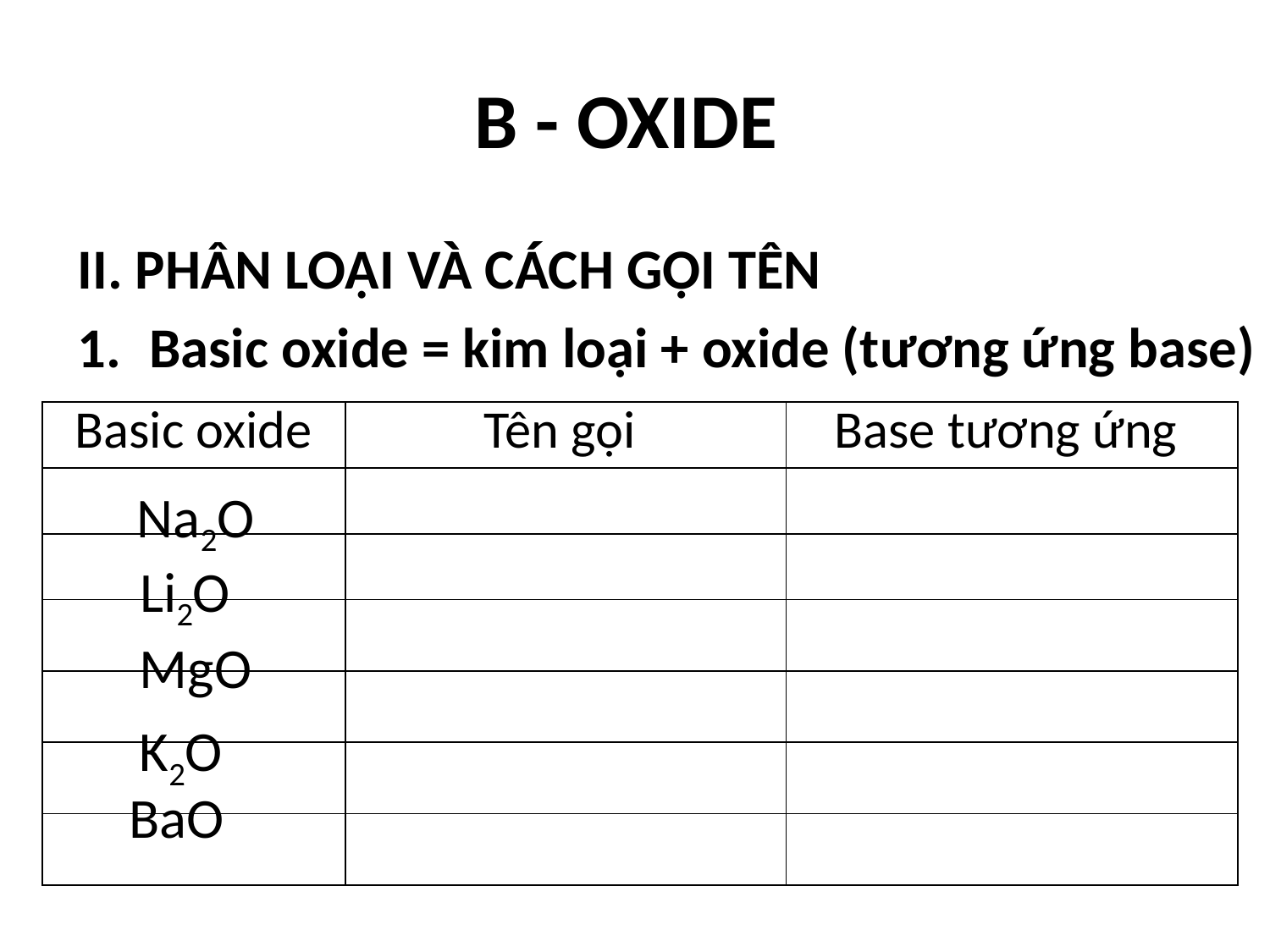

# B - OXIDE
II. PHÂN LOẠI VÀ CÁCH GỌI TÊN
Basic oxide = kim loại + oxide (tương ứng base)

| Basic oxide | Tên gọi | Base tương ứng |
| --- | --- | --- |
|  |  |  |
|  |  |  |
|  |  |  |
|  |  |  |
|  |  |  |
|  |  |  |
Na2O
Li2O
MgO
K2O
BaO